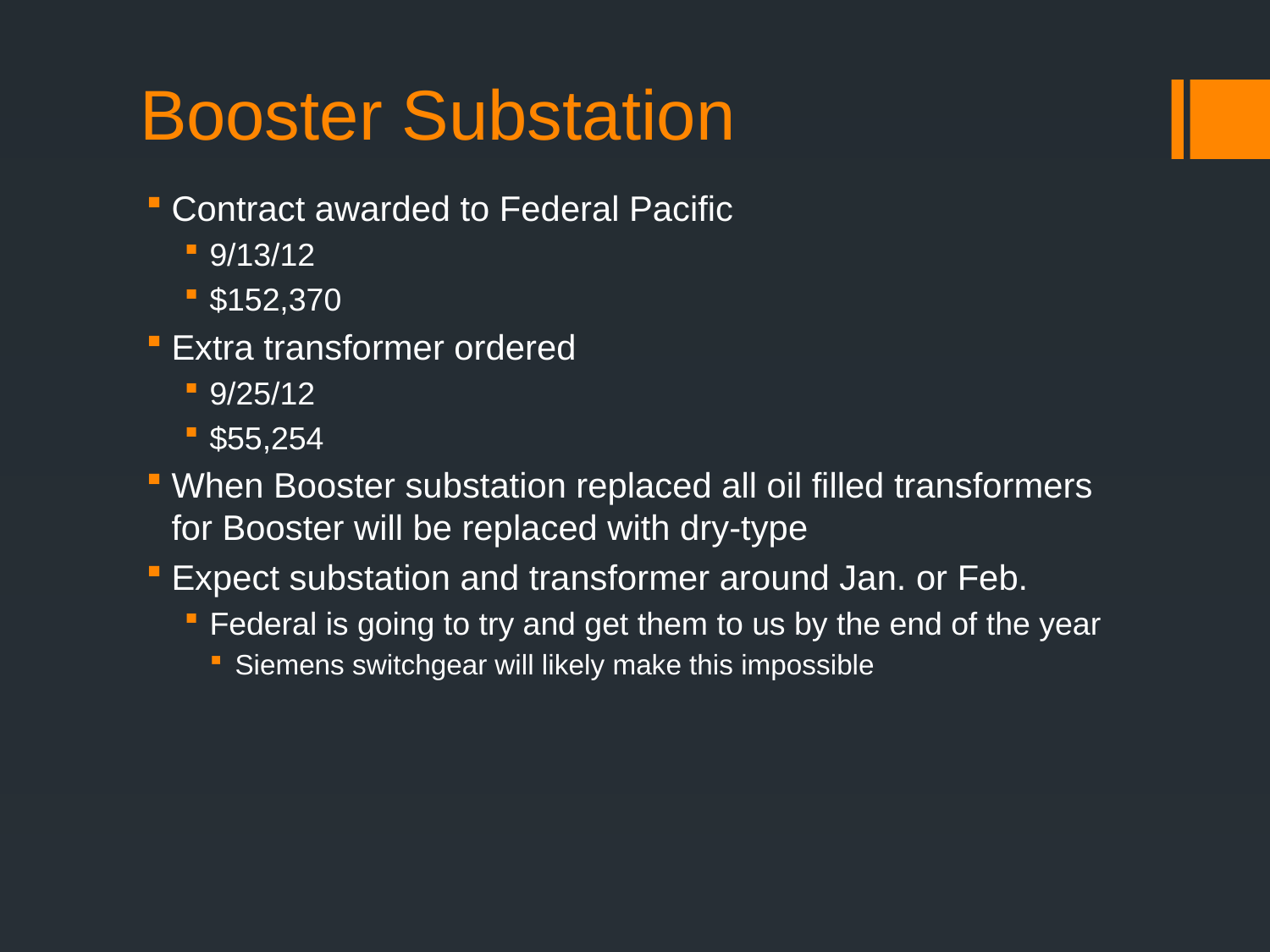

# Booster Substation
Contract awarded to Federal Pacific
9/13/12
$152,370
Extra transformer ordered
9/25/12
$55,254
When Booster substation replaced all oil filled transformers for Booster will be replaced with dry-type
Expect substation and transformer around Jan. or Feb.
Federal is going to try and get them to us by the end of the year
Siemens switchgear will likely make this impossible